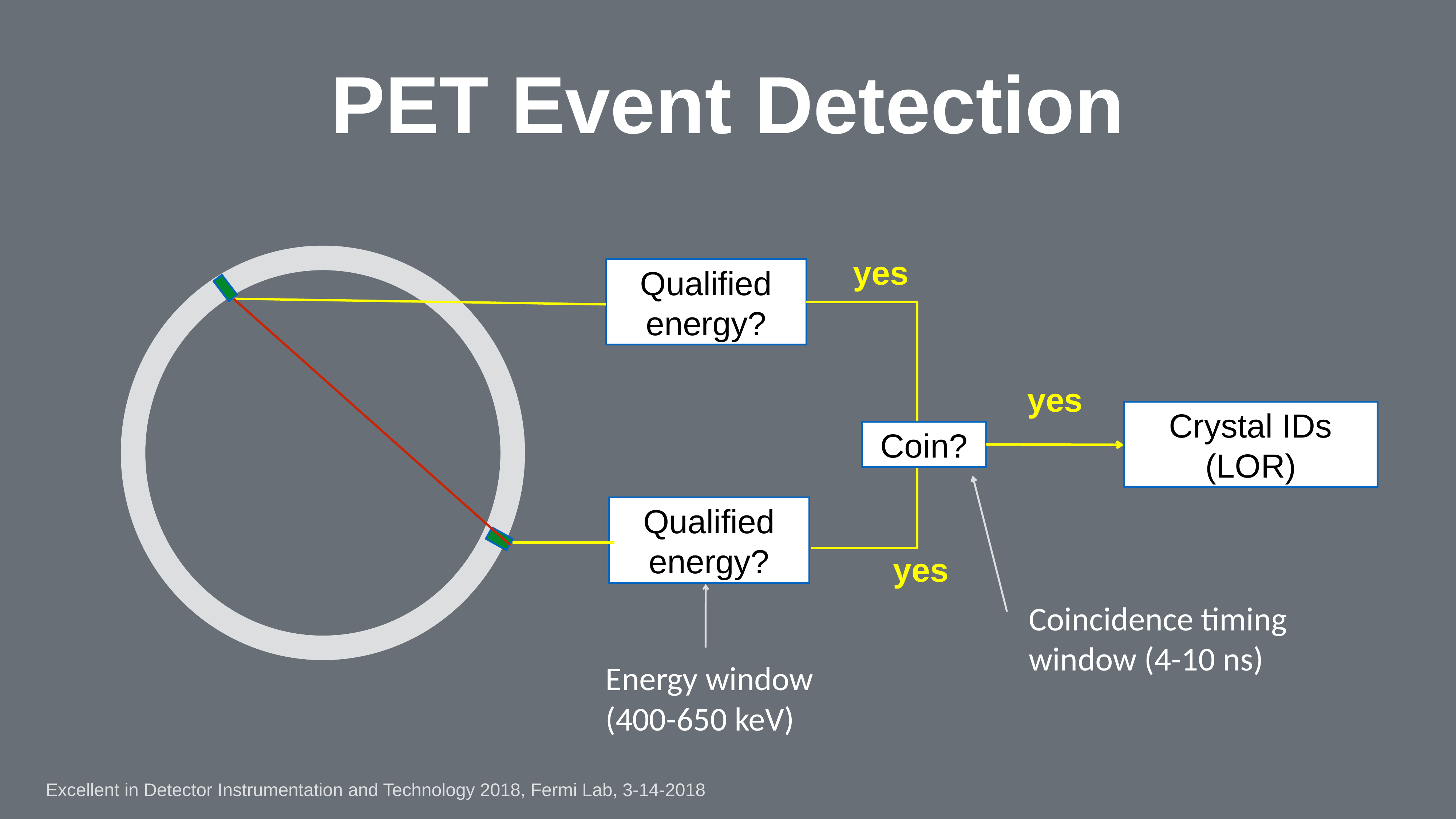

# PET Event Detection

yes
Qualified energy?
yes
Crystal IDs
(LOR)
Coin?
Qualified energy?
yes
Coincidence timing window (4-10 ns)
Energy window (400-650 keV)